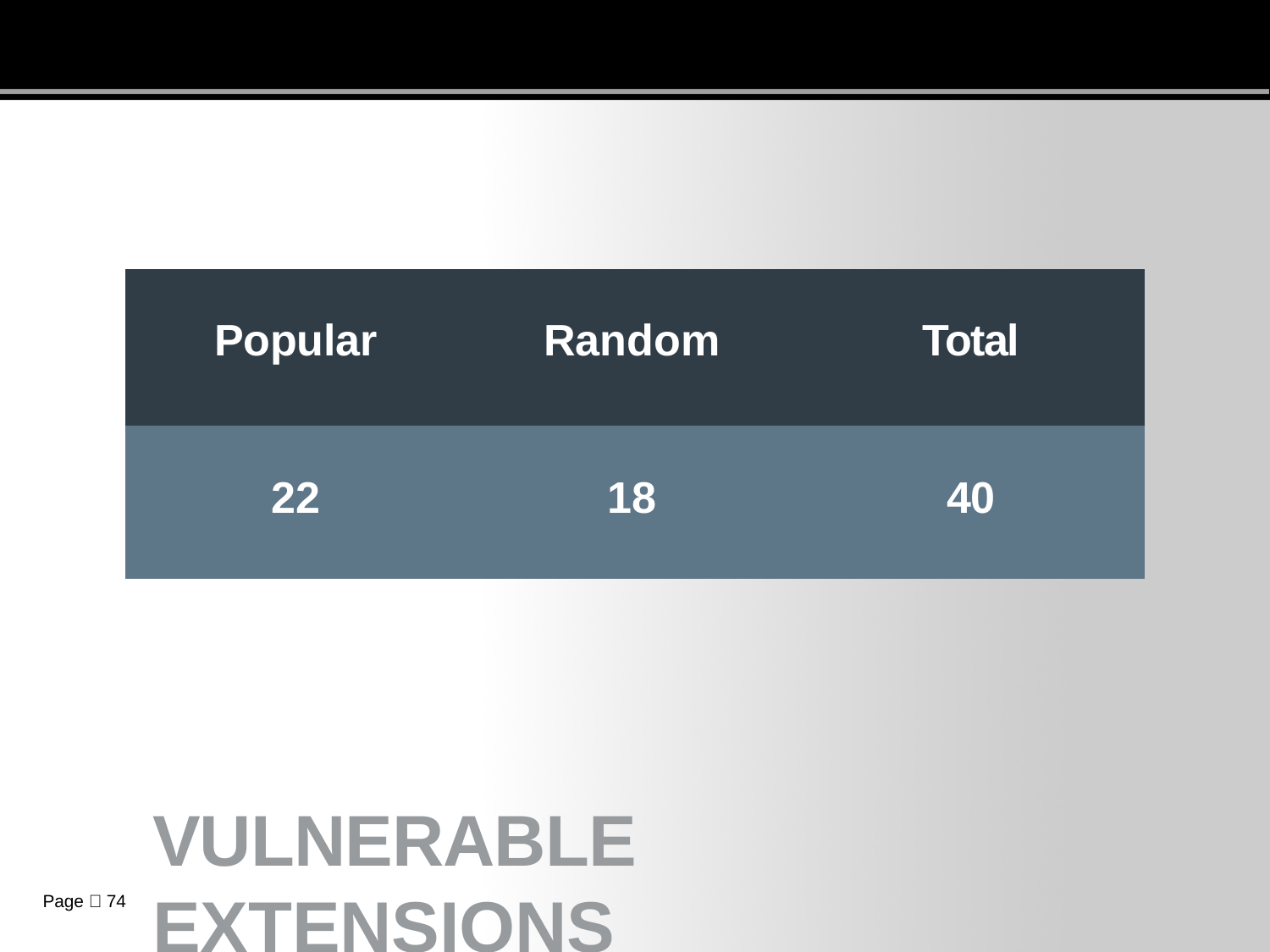

| Popular | Random | Total |
| --- | --- | --- |
| 22 | 18 | 40 |
VULNERABLE EXTENSIONS